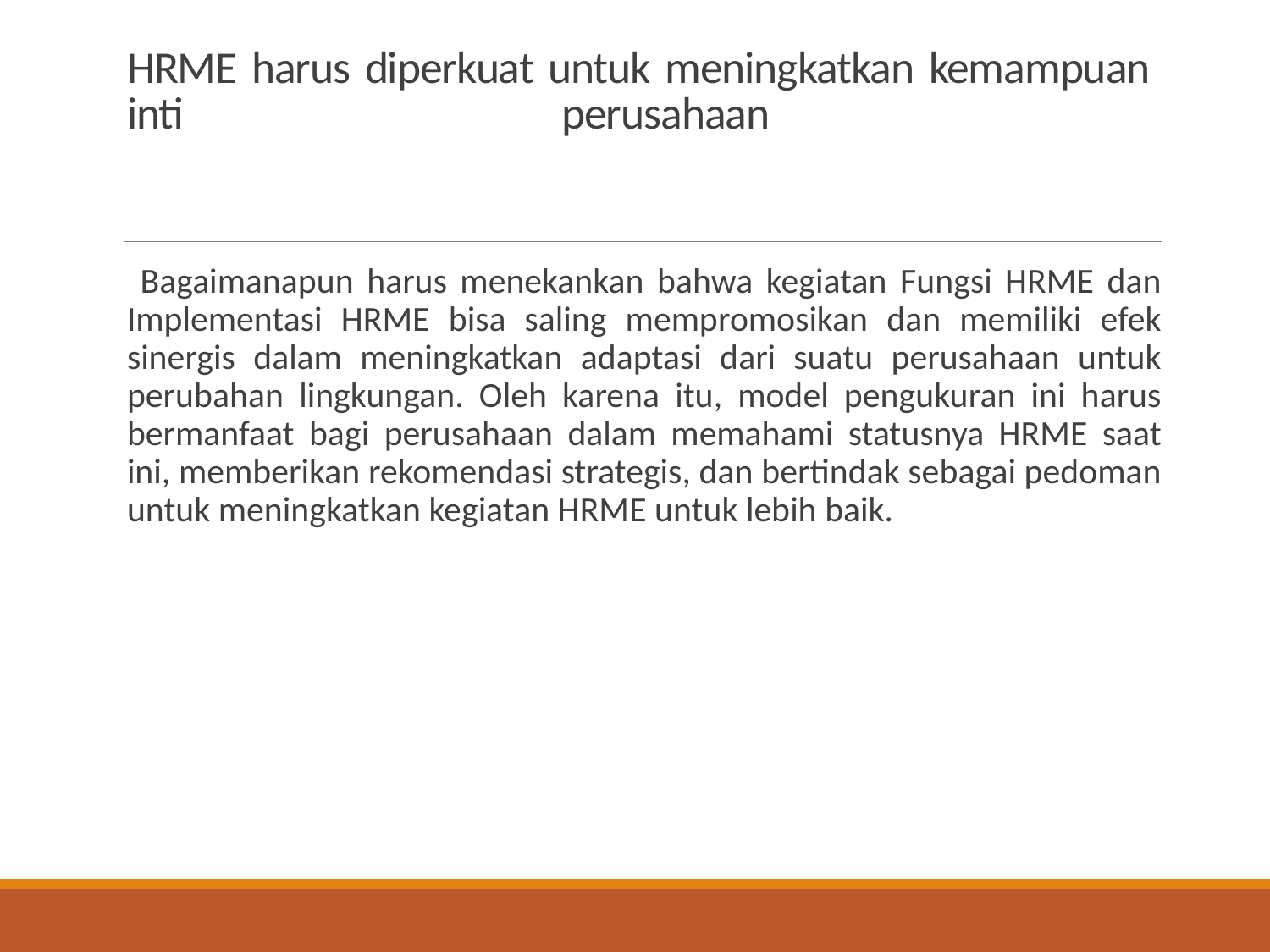

# HRME harus diperkuat untuk meningkatkan kemampuan inti perusahaan
 Bagaimanapun harus menekankan bahwa kegiatan Fungsi HRME dan Implementasi HRME bisa saling mempromosikan dan memiliki efek sinergis dalam meningkatkan adaptasi dari suatu perusahaan untuk perubahan lingkungan. Oleh karena itu, model pengukuran ini harus bermanfaat bagi perusahaan dalam memahami statusnya HRME saat ini, memberikan rekomendasi strategis, dan bertindak sebagai pedoman untuk meningkatkan kegiatan HRME untuk lebih baik.